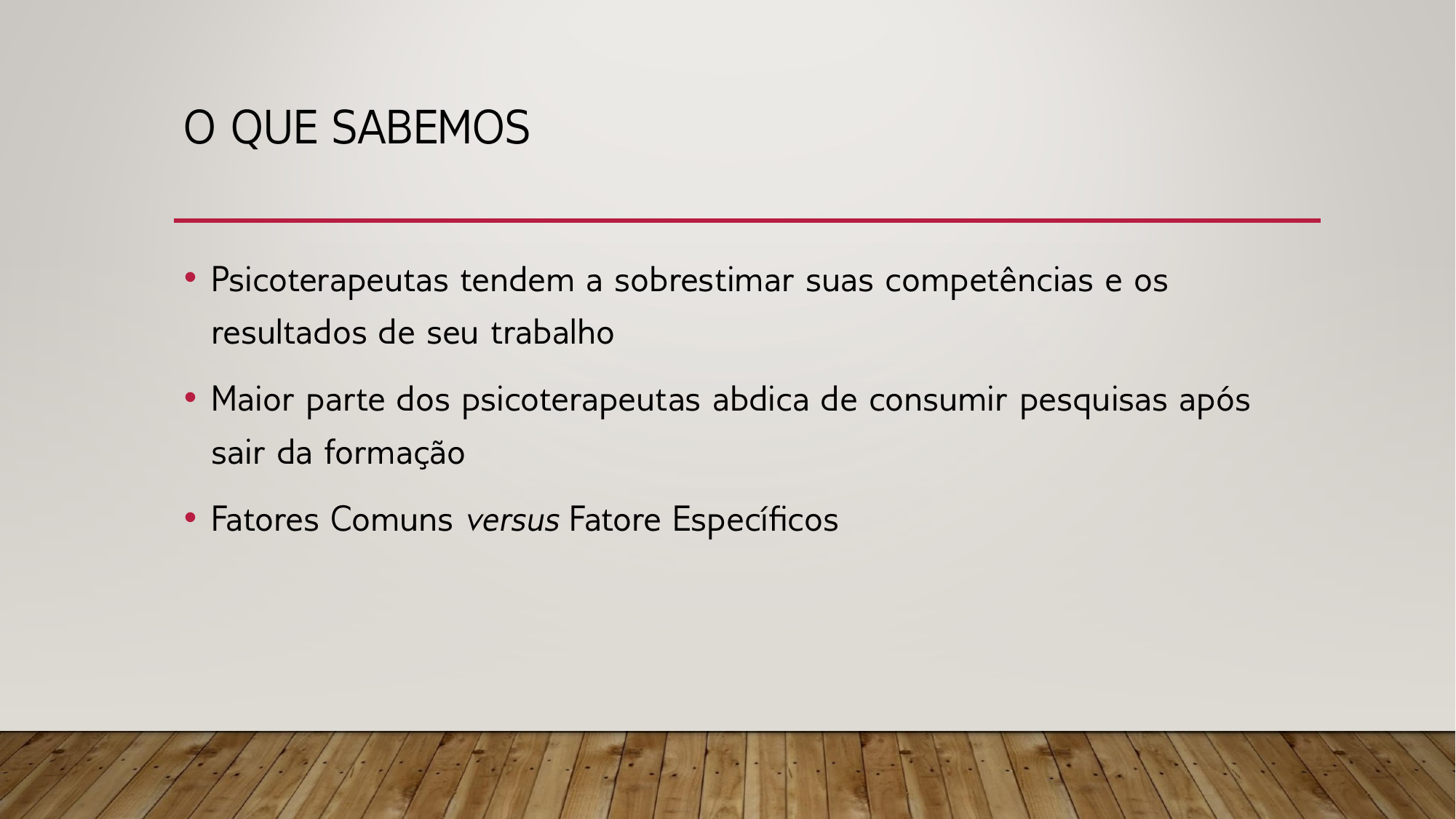

# O QUE SABEMOS
Psicoterapeutas tendem a sobrestimar suas competências e os resultados de seu trabalho
Maior parte dos psicoterapeutas abdica de consumir pesquisas após sair da formação
Fatores Comuns versus Fatore Específicos